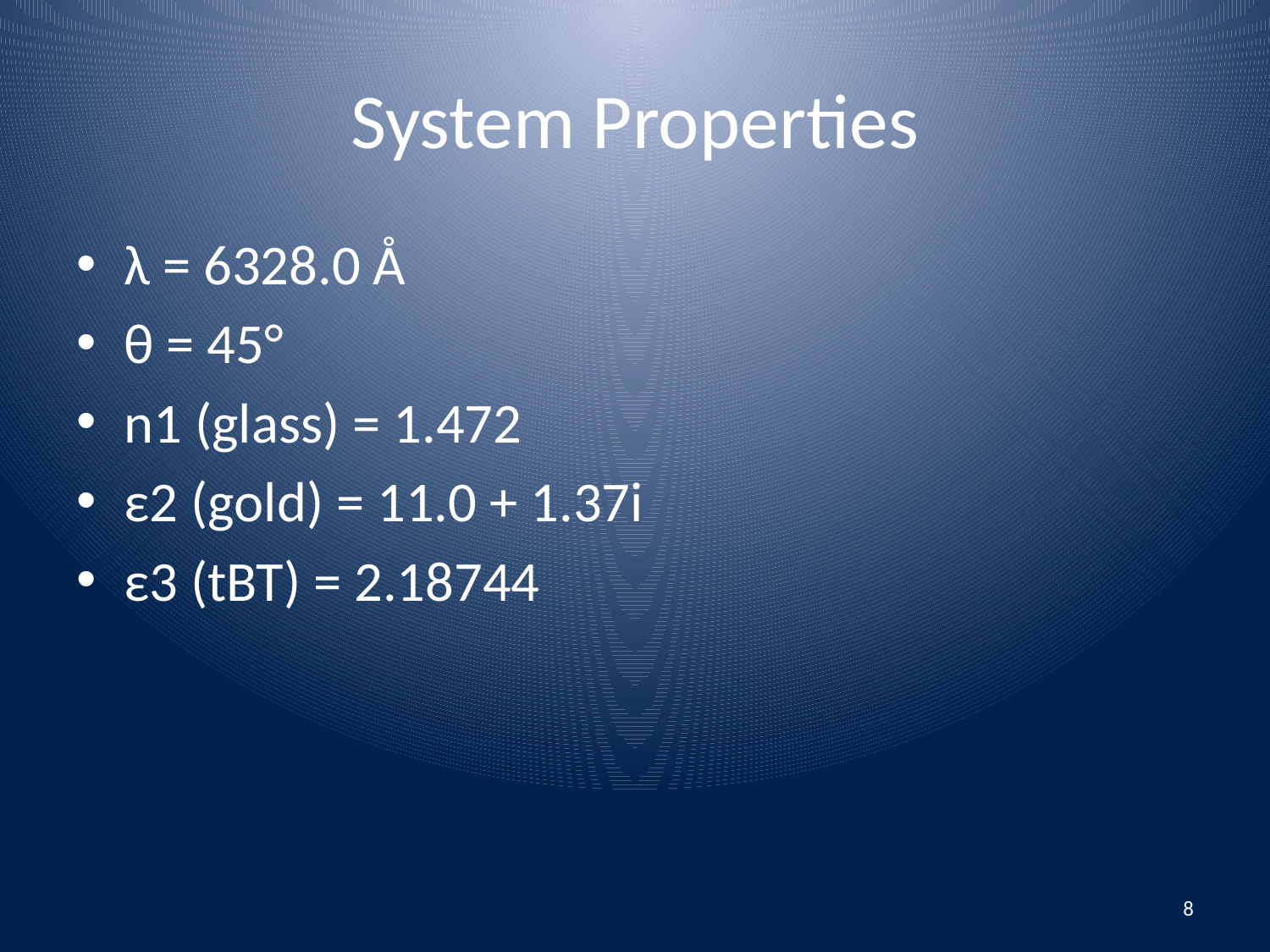

# System Properties
λ = 6328.0 Å
θ = 45°
n1 (glass) = 1.472
ε2 (gold) = 11.0 + 1.37i
ε3 (tBT) = 2.18744
8